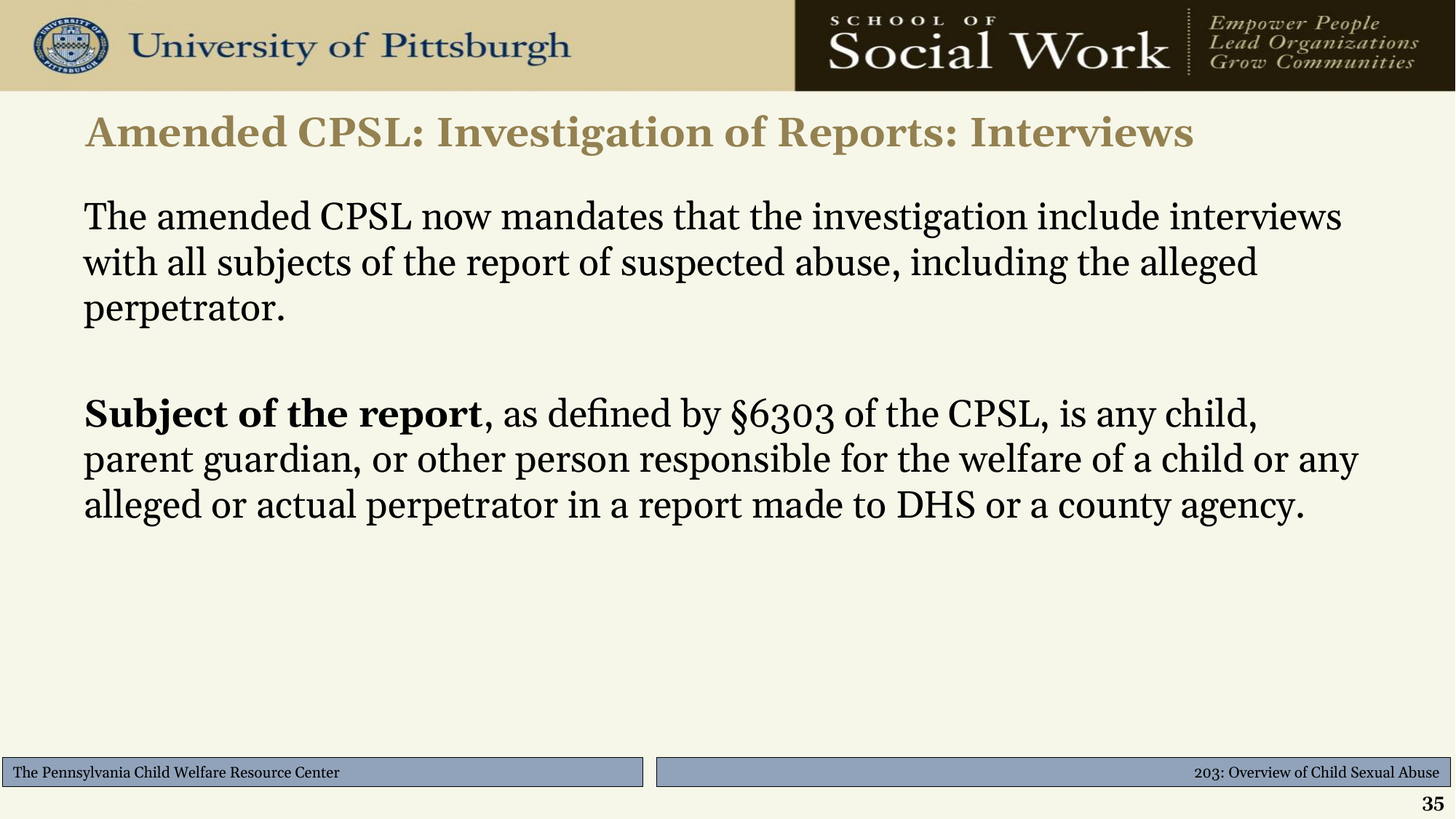

# Amended CPSL: Investigation of Reports: Interviews
The amended CPSL now mandates that the investigation include interviews with all subjects of the report of suspected abuse, including the alleged perpetrator.

Subject of the report, as defined by §6303 of the CPSL, is any child, parent guardian, or other person responsible for the welfare of a child or any alleged or actual perpetrator in a report made to DHS or a county agency.
35